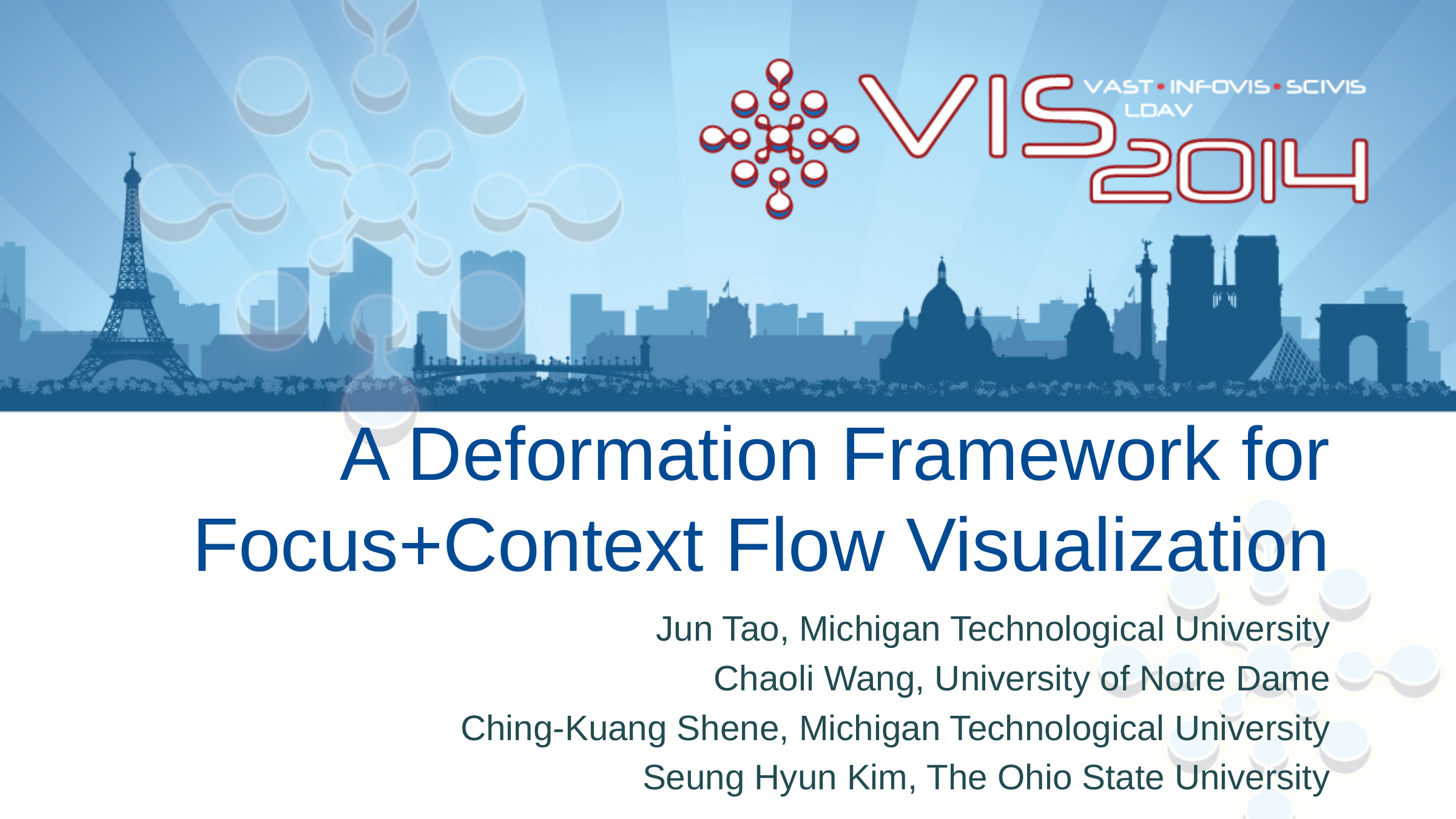

# A Deformation Framework for Focus+Context Flow Visualization
Jun Tao, Michigan Technological University
Chaoli Wang, University of Notre Dame
Ching-Kuang Shene, Michigan Technological University
Seung Hyun Kim, The Ohio State University